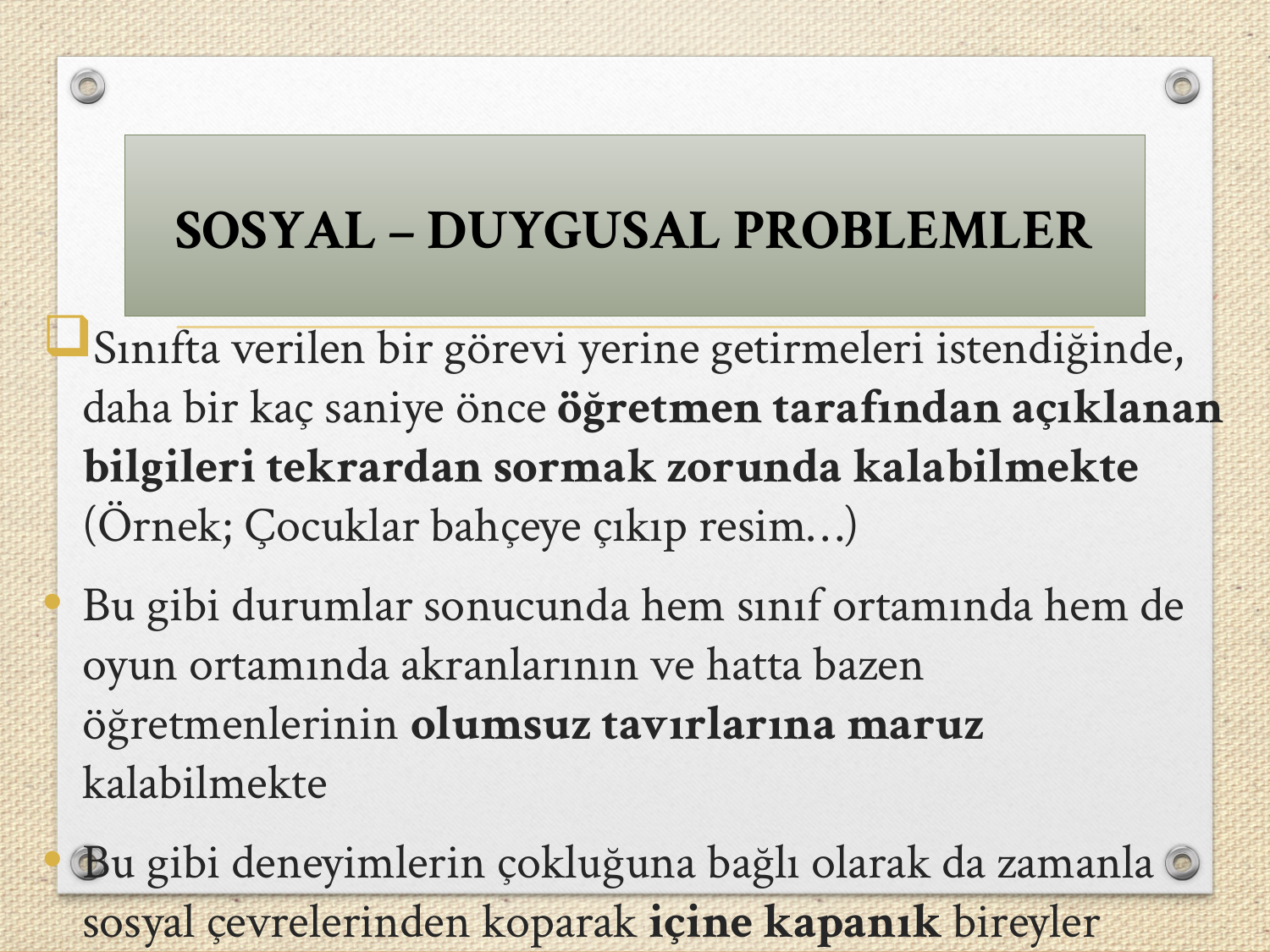

SOSYAL – DUYGUSAL PROBLEMLER
Sınıfta verilen bir görevi yerine getirmeleri istendiğinde, daha bir kaç saniye önce öğretmen tarafından açıklanan bilgileri tekrardan sormak zorunda kalabilmekte (Örnek; Çocuklar bahçeye çıkıp resim…)
Bu gibi durumlar sonucunda hem sınıf ortamında hem de oyun ortamında akranlarının ve hatta bazen öğretmenlerinin olumsuz tavırlarına maruz kalabilmekte
Bu gibi deneyimlerin çokluğuna bağlı olarak da zamanla sosyal çevrelerinden koparak içine kapanık bireyler haline gelebilmekte